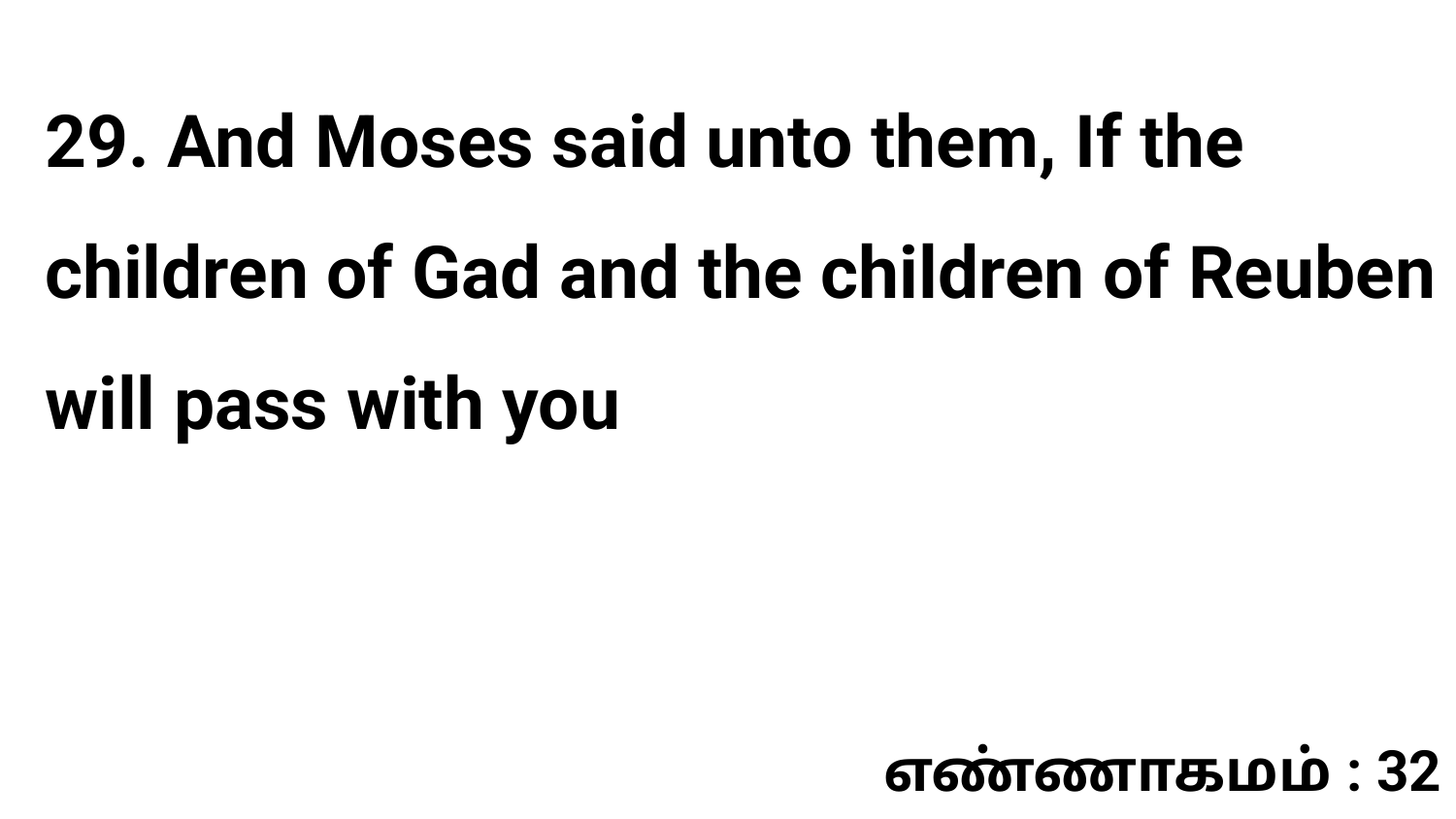

29. And Moses said unto them, If the children of Gad and the children of Reuben will pass with you
எண்ணாகமம் : 32